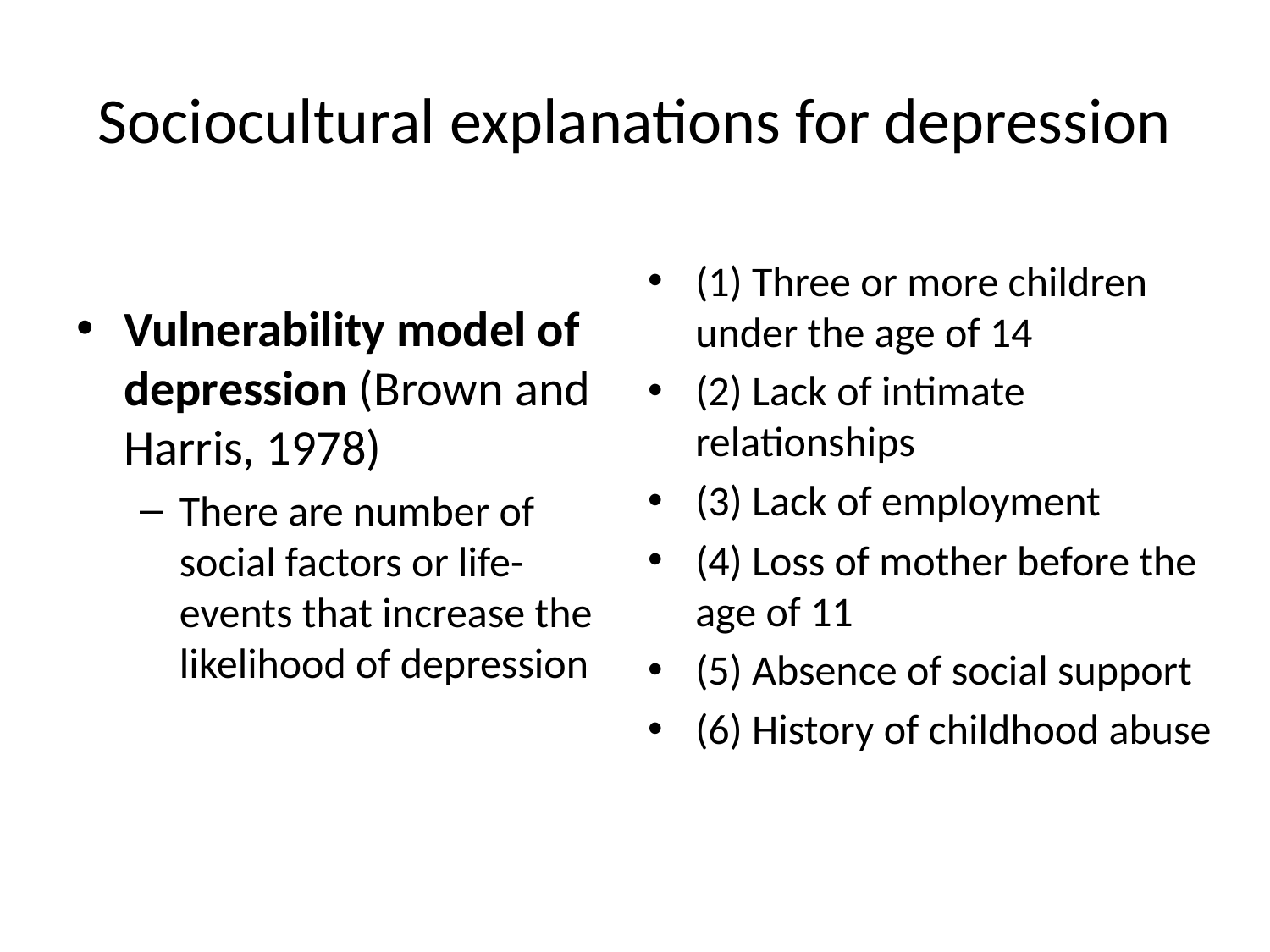

# Sociocultural explanations for depression

Vulnerability model of depression (Brown and Harris, 1978)
There are number of social factors or life-events that increase the likelihood of depression

(1) Three or more children under the age of 14
(2) Lack of intimate relationships
(3) Lack of employment
(4) Loss of mother before the age of 11
(5) Absence of social support
(6) History of childhood abuse